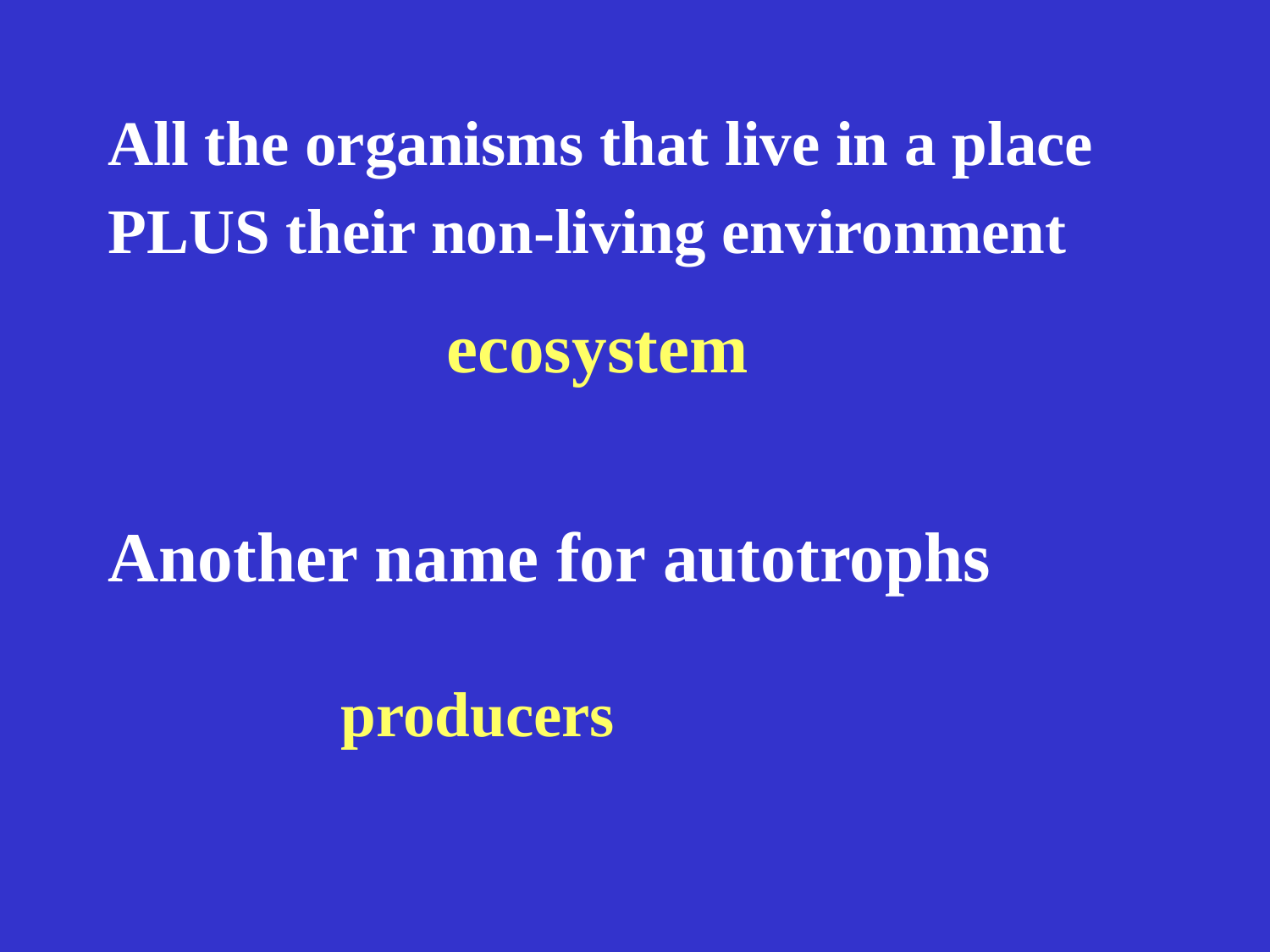

All the organisms that live in a place
PLUS their non-living environment
ecosystem
Another name for autotrophs
producers